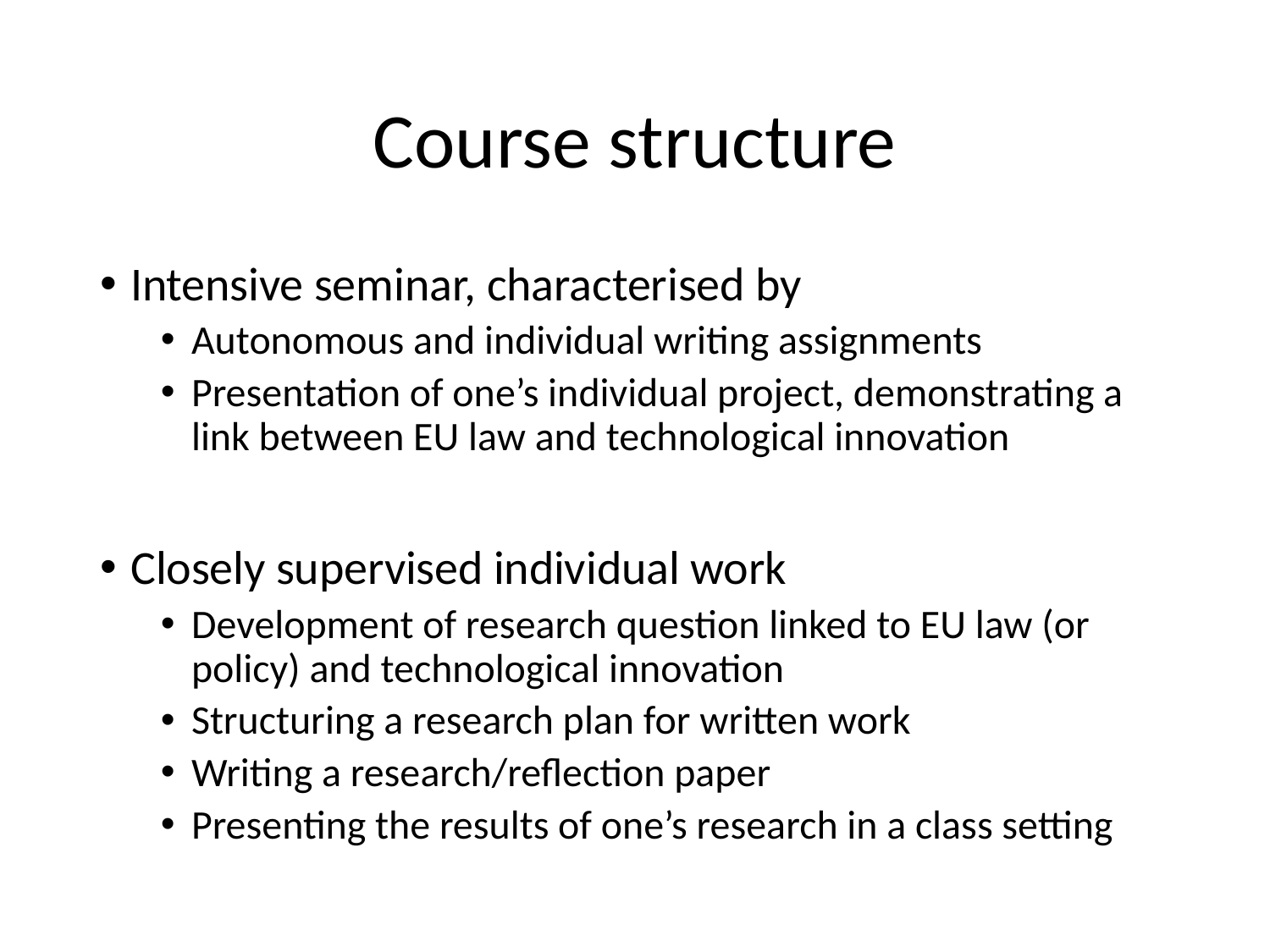

# Course structure
Intensive seminar, characterised by
Autonomous and individual writing assignments
Presentation of one’s individual project, demonstrating a link between EU law and technological innovation

Closely supervised individual work
Development of research question linked to EU law (or policy) and technological innovation
Structuring a research plan for written work
Writing a research/reflection paper
Presenting the results of one’s research in a class setting